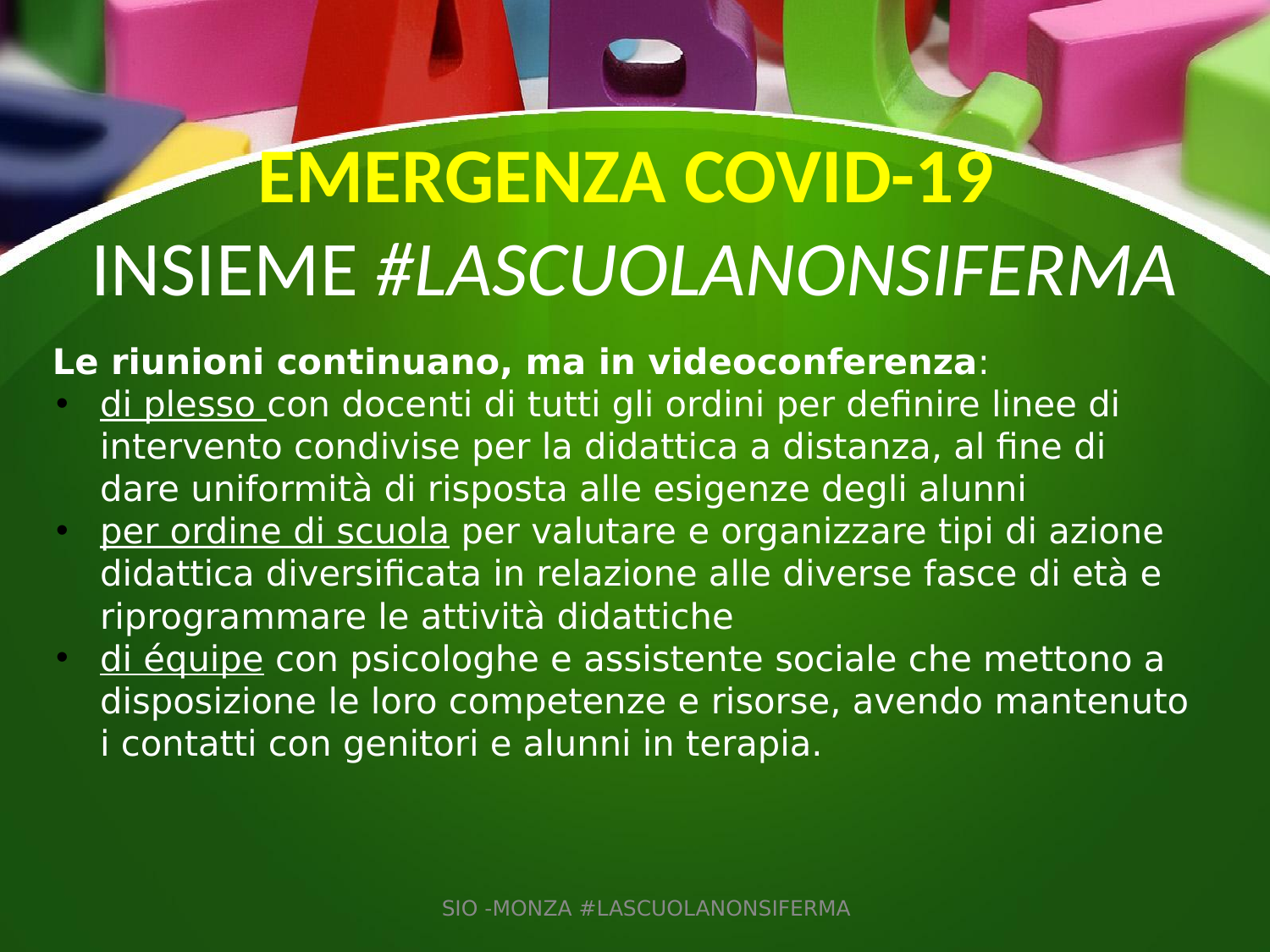

# EMERGENZA COVID-19
INSIEME #LASCUOLANONSIFERMA
Le riunioni continuano, ma in videoconferenza:
di plesso con docenti di tutti gli ordini per definire linee di intervento condivise per la didattica a distanza, al fine di dare uniformità di risposta alle esigenze degli alunni
per ordine di scuola per valutare e organizzare tipi di azione didattica diversificata in relazione alle diverse fasce di età e riprogrammare le attività didattiche
di équipe con psicologhe e assistente sociale che mettono a disposizione le loro competenze e risorse, avendo mantenuto i contatti con genitori e alunni in terapia.
SIO -MONZA #LASCUOLANONSIFERMA